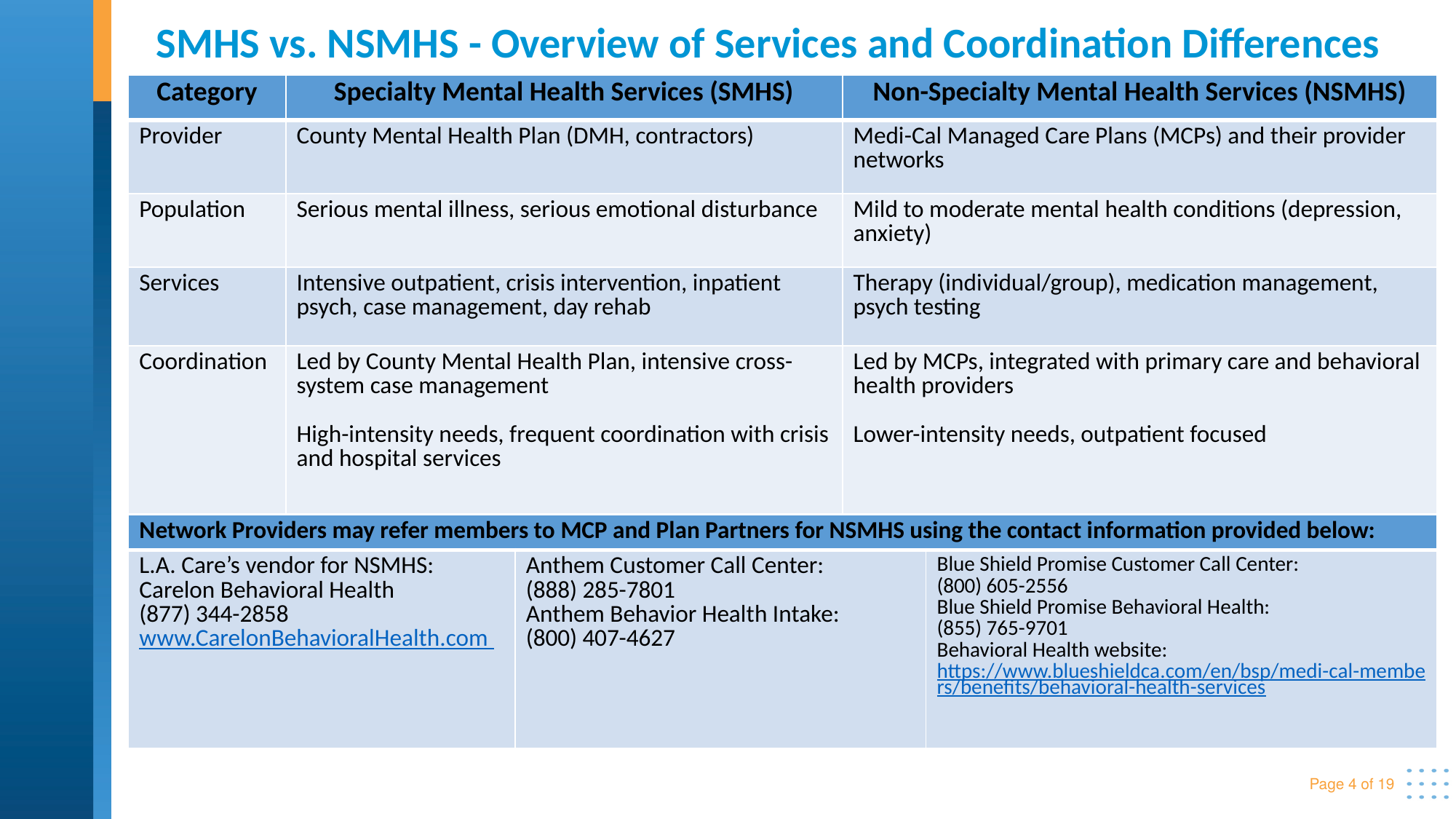

# SMHS vs. NSMHS - Overview of Services and Coordination Differences
| Category | Specialty Mental Health Services (SMHS) | Non-Specialty Mental Health Services (NSMHS) |
| --- | --- | --- |
| Provider | County Mental Health Plan (DMH, contractors) | Medi-Cal Managed Care Plans (MCPs) and their provider networks |
| Population | Serious mental illness, serious emotional disturbance | Mild to moderate mental health conditions (depression, anxiety) |
| Services | Intensive outpatient, crisis intervention, inpatient psych, case management, day rehab | Therapy (individual/group), medication management, psych testing |
| Coordination | Led by County Mental Health Plan, intensive cross-system case management High-intensity needs, frequent coordination with crisis and hospital services | Led by MCPs, integrated with primary care and behavioral health providers Lower-intensity needs, outpatient focused |

| Network Providers may refer members to MCP and Plan Partners for NSMHS using the contact information provided below: |  |  |
| --- | --- | --- |
| L.A. Care’s vendor for NSMHS: Carelon Behavioral Health (877) 344-2858 www.CarelonBehavioralHealth.com | Anthem Customer Call Center: (888) 285-7801 Anthem Behavior Health Intake: (800) 407-4627 | Blue Shield Promise Customer Call Center: (800) 605-2556  Blue Shield Promise Behavioral Health: (855) 765-9701  Behavioral Health website: https://www.blueshieldca.com/en/bsp/medi-cal-members/benefits/behavioral-health-services |
Page 4 of 19